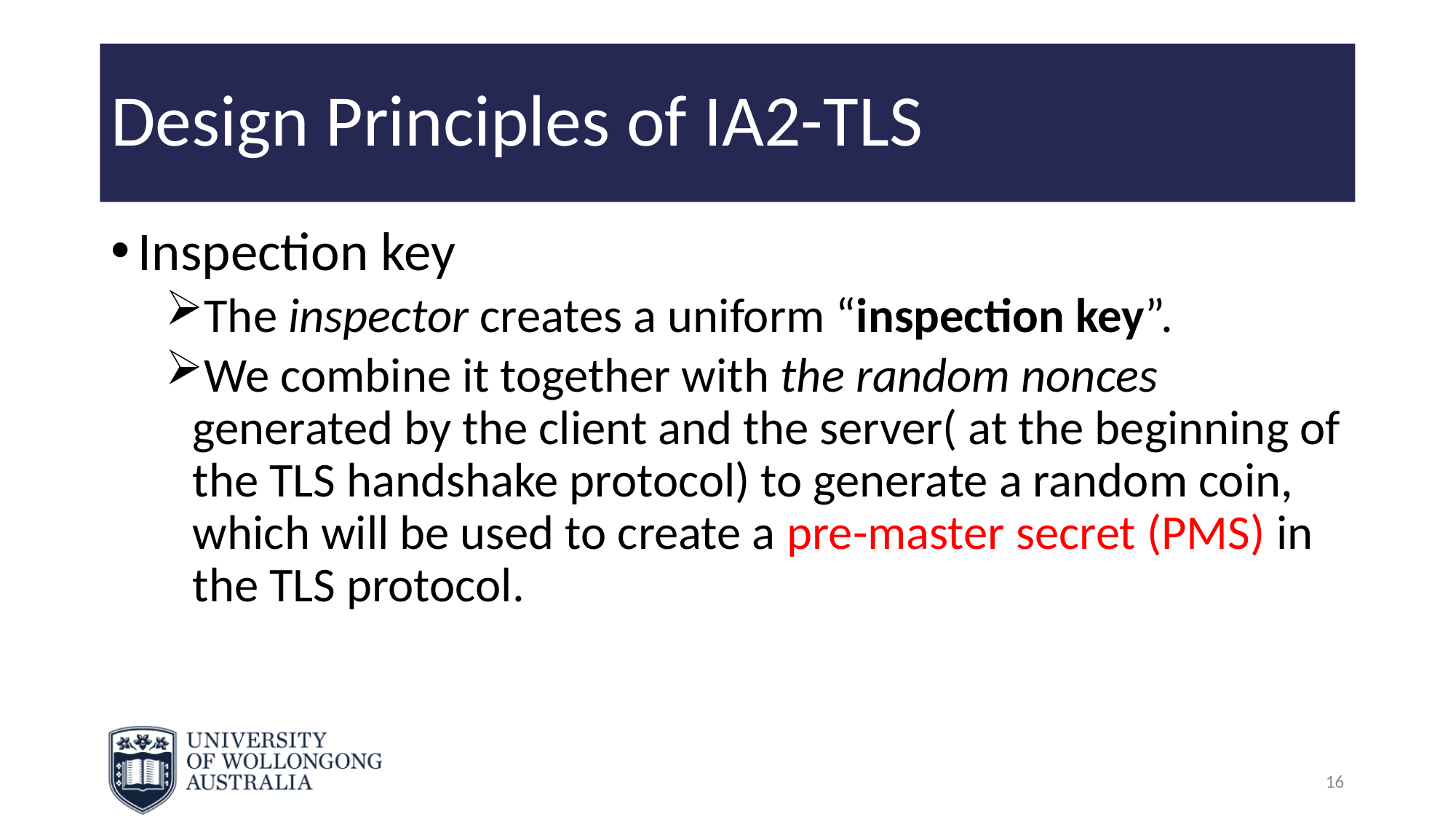

# Design Principles of IA2-TLS
Inspection key
The inspector creates a uniform “inspection key”.
We combine it together with the random nonces generated by the client and the server( at the beginning of the TLS handshake protocol) to generate a random coin, which will be used to create a pre-master secret (PMS) in the TLS protocol.

16